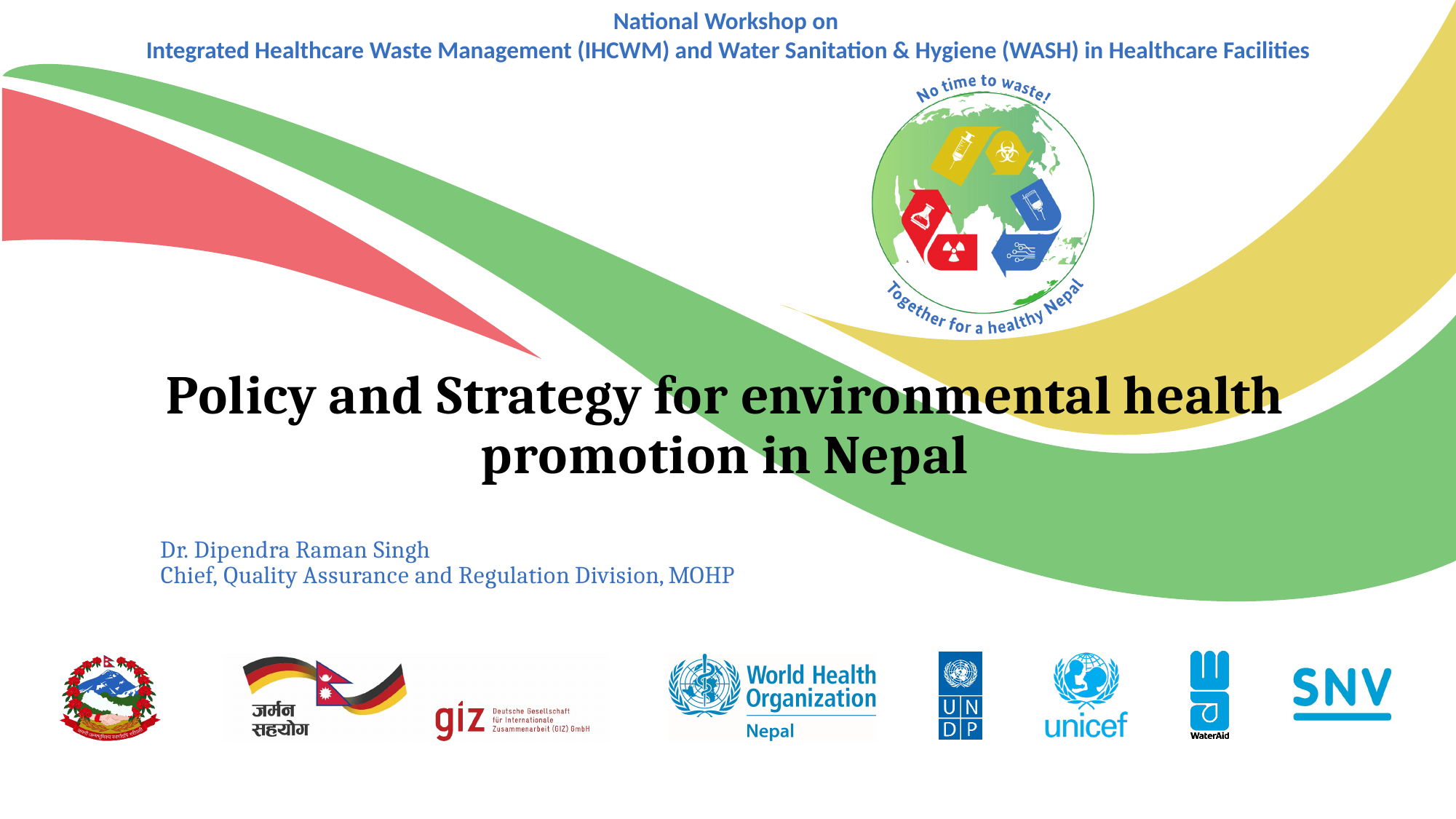

# Policy and Strategy for environmental health promotion in Nepal
Dr. Dipendra Raman Singh
Chief, Quality Assurance and Regulation Division, MOHP